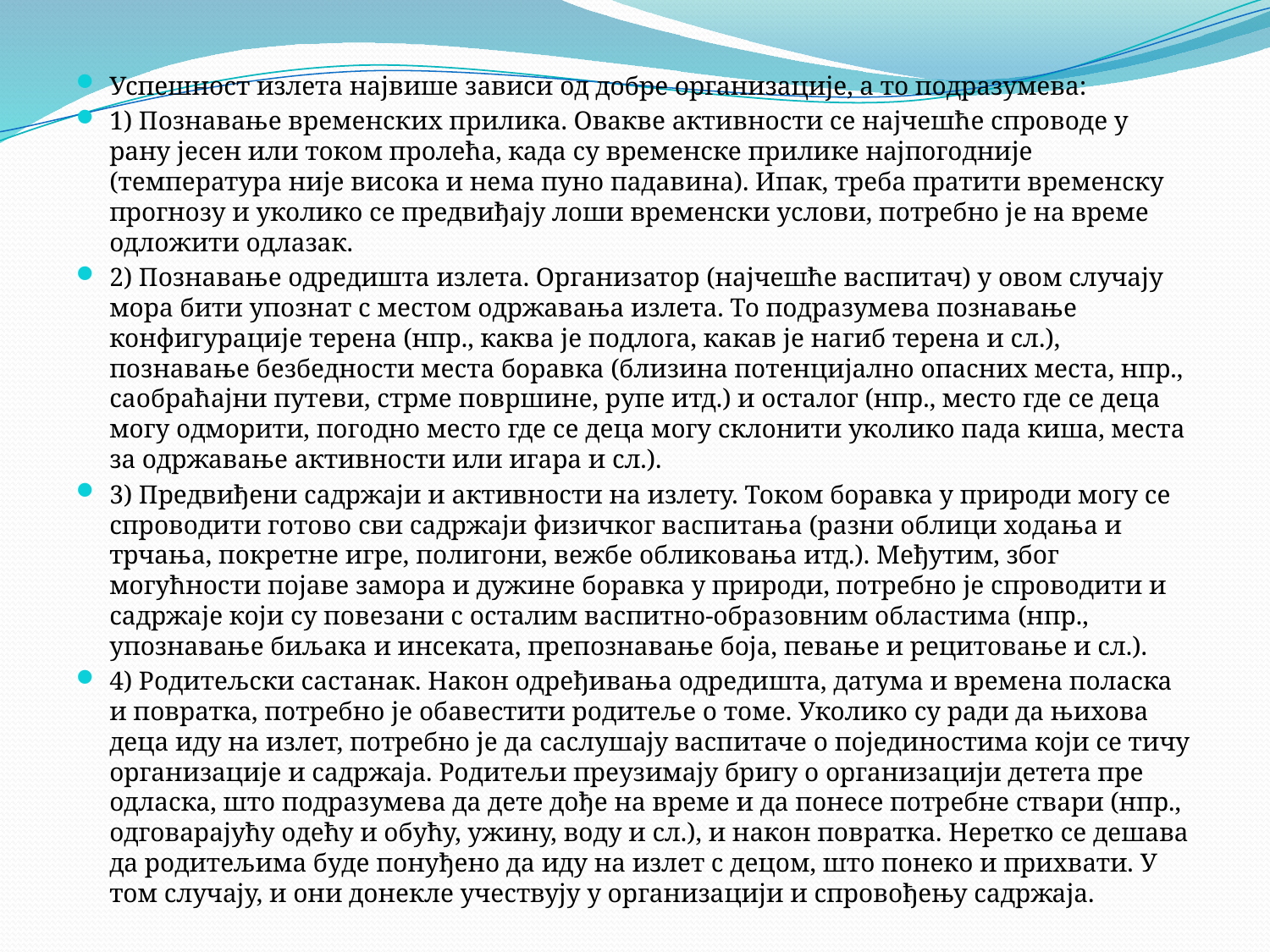

Успешност излета највише зависи од добре организације, а то подразумева:
1) Познавање временских прилика. Овакве активности се најчешће спроводе у рану јесен или током пролећа, када су временске прилике најпогодније (температура није висока и нема пуно падавина). Ипак, треба пратити временску прогнозу и уколико се предвиђају лоши временски услови, потребно је на време одложити одлазак.
2) Познавање одредишта излета. Организатор (најчешће васпитач) у овом случају мора бити упознат с местом одржавања излета. То подразумева познавање конфигурације терена (нпр., каква је подлога, какав је нагиб терена и сл.), познавање безбедности места боравка (близина потенцијално опасних места, нпр., саобраћајни путеви, стрме површине, рупе итд.) и осталог (нпр., место где се деца могу одморити, погодно место где се деца могу склонити уколико пада киша, места за одржавање активности или игара и сл.).
3) Предвиђени садржаји и активности на излету. Током боравка у природи могу се спроводити готово сви садржаји физичког васпитања (разни облици ходања и трчања, покретне игре, полигони, вежбе обликовања итд.). Међутим, због могућности појаве замора и дужине боравка у природи, потребно је спроводити и садржаје који су повезани с осталим васпитно-образовним областима (нпр., упознавање биљака и инсеката, препознавање боја, певање и рецитовање и сл.).
4) Родитељски састанак. Након одређивања одредишта, датума и времена поласка и повратка, потребно је обавестити родитеље о томе. Уколико су ради да њихова деца иду на излет, потребно је да саслушају васпитаче о појединостима који се тичу организације и садржаја. Родитељи преузимају бригу о организацији детета пре одласка, што подразумева да дете дође на време и да понесе потребне ствари (нпр., одговарајућу одећу и обућу, ужину, воду и сл.), и након повратка. Неретко се дешава да родитељима буде понуђено да иду на излет с децом, што понеко и прихвати. У том случају, и они донекле учествују у организацији и спровођењу садржаја.